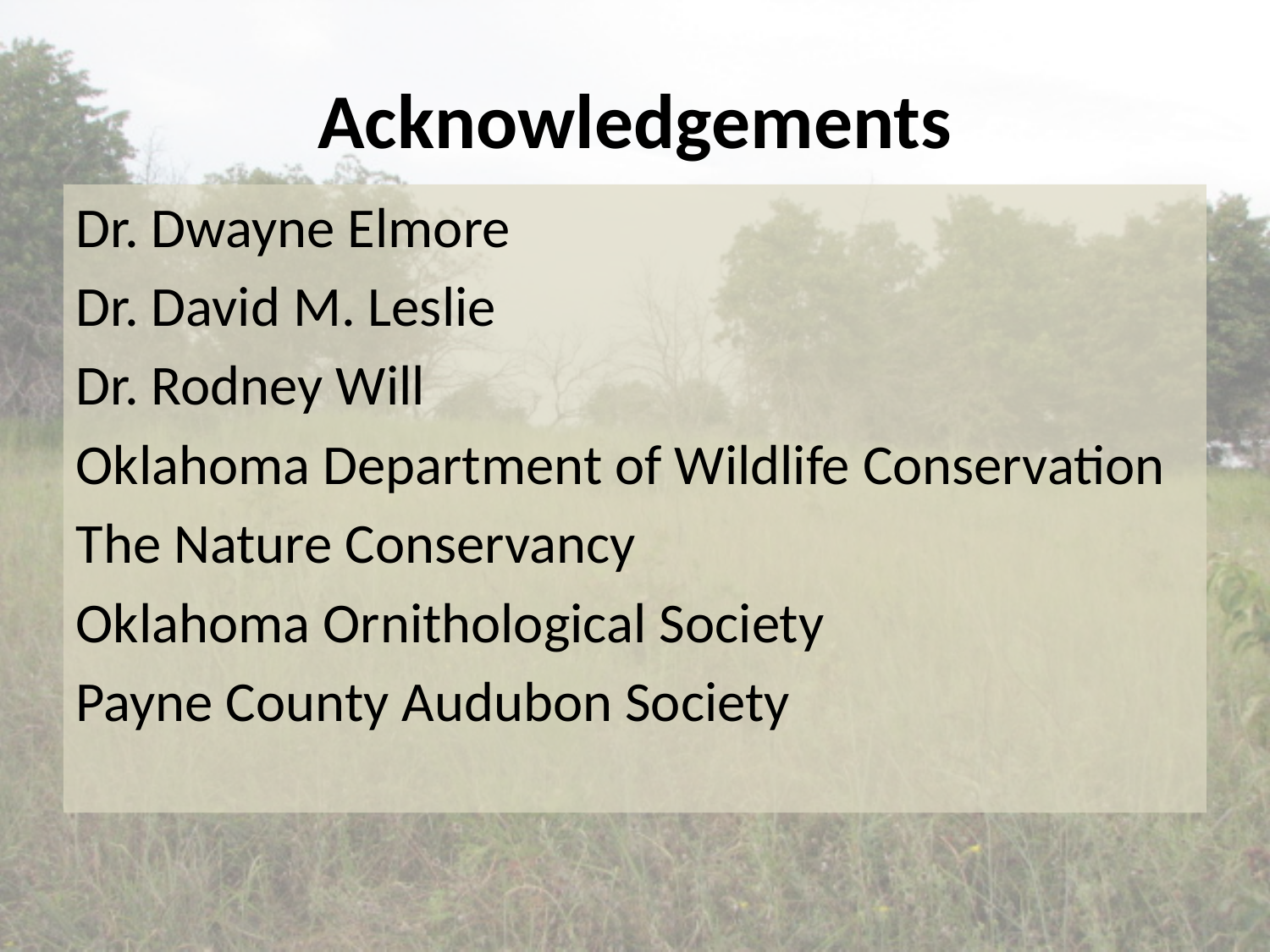

# Acknowledgements
Dr. Dwayne Elmore
Dr. David M. Leslie
Dr. Rodney Will
Oklahoma Department of Wildlife Conservation
The Nature Conservancy
Oklahoma Ornithological Society
Payne County Audubon Society